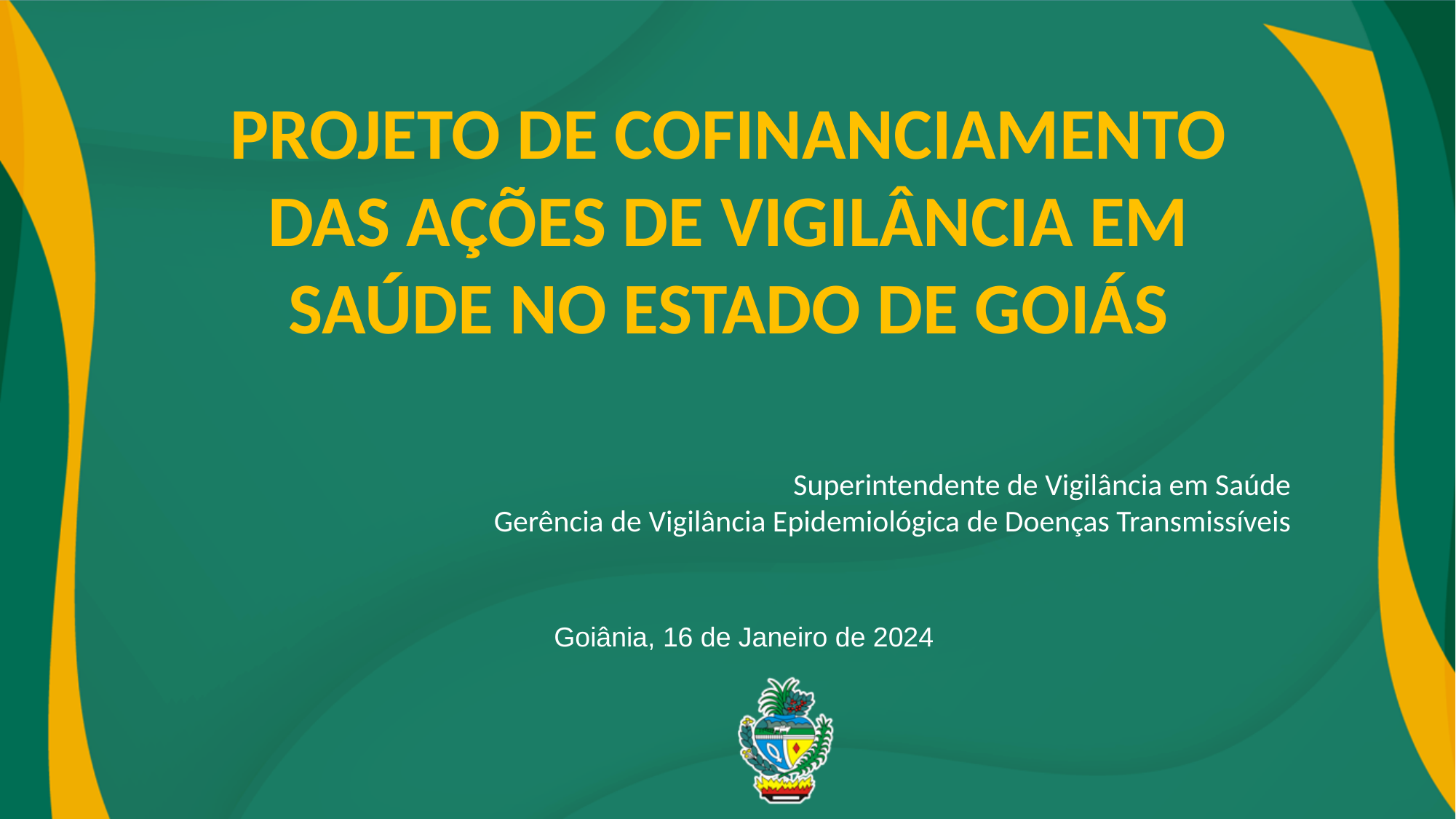

PROJETO DE COFINANCIAMENTO DAS AÇÕES DE VIGILÂNCIA EM SAÚDE NO ESTADO DE GOIÁS

Superintendente de Vigilância em Saúde
Gerência de Vigilância Epidemiológica de Doenças Transmissíveis

Goiânia, 16 de Janeiro de 2024